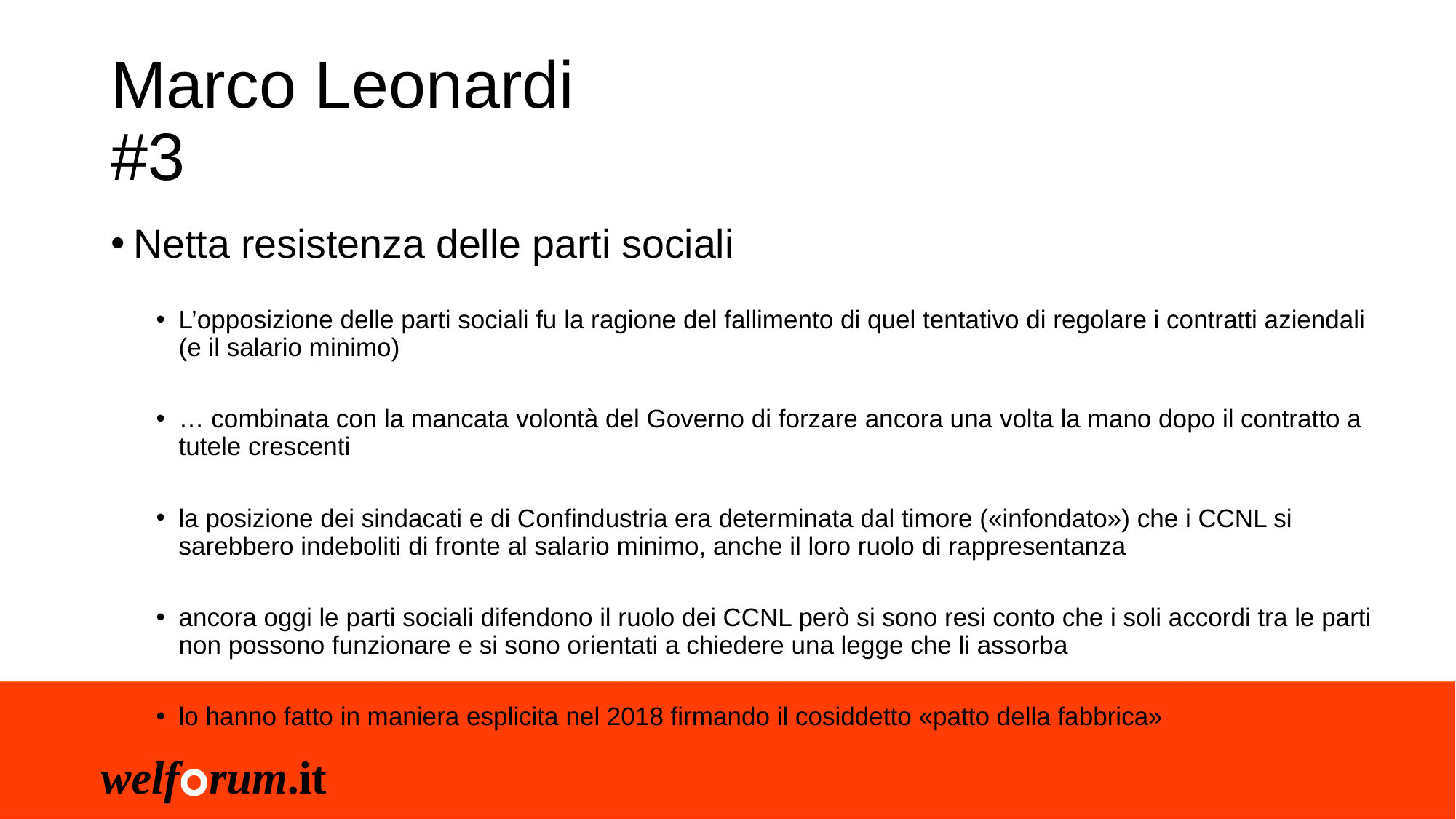

# Marco Leonardi #3
Netta resistenza delle parti sociali

L’opposizione delle parti sociali fu la ragione del fallimento di quel tentativo di regolare i contratti aziendali (e il salario minimo)

… combinata con la mancata volontà del Governo di forzare ancora una volta la mano dopo il contratto a tutele crescenti

la posizione dei sindacati e di Confindustria era determinata dal timore («infondato») che i CCNL si sarebbero indeboliti di fronte al salario minimo, anche il loro ruolo di rappresentanza

ancora oggi le parti sociali difendono il ruolo dei CCNL però si sono resi conto che i soli accordi tra le parti non possono funzionare e si sono orientati a chiedere una legge che li assorba

lo hanno fatto in maniera esplicita nel 2018 firmando il cosiddetto «patto della fabbrica»